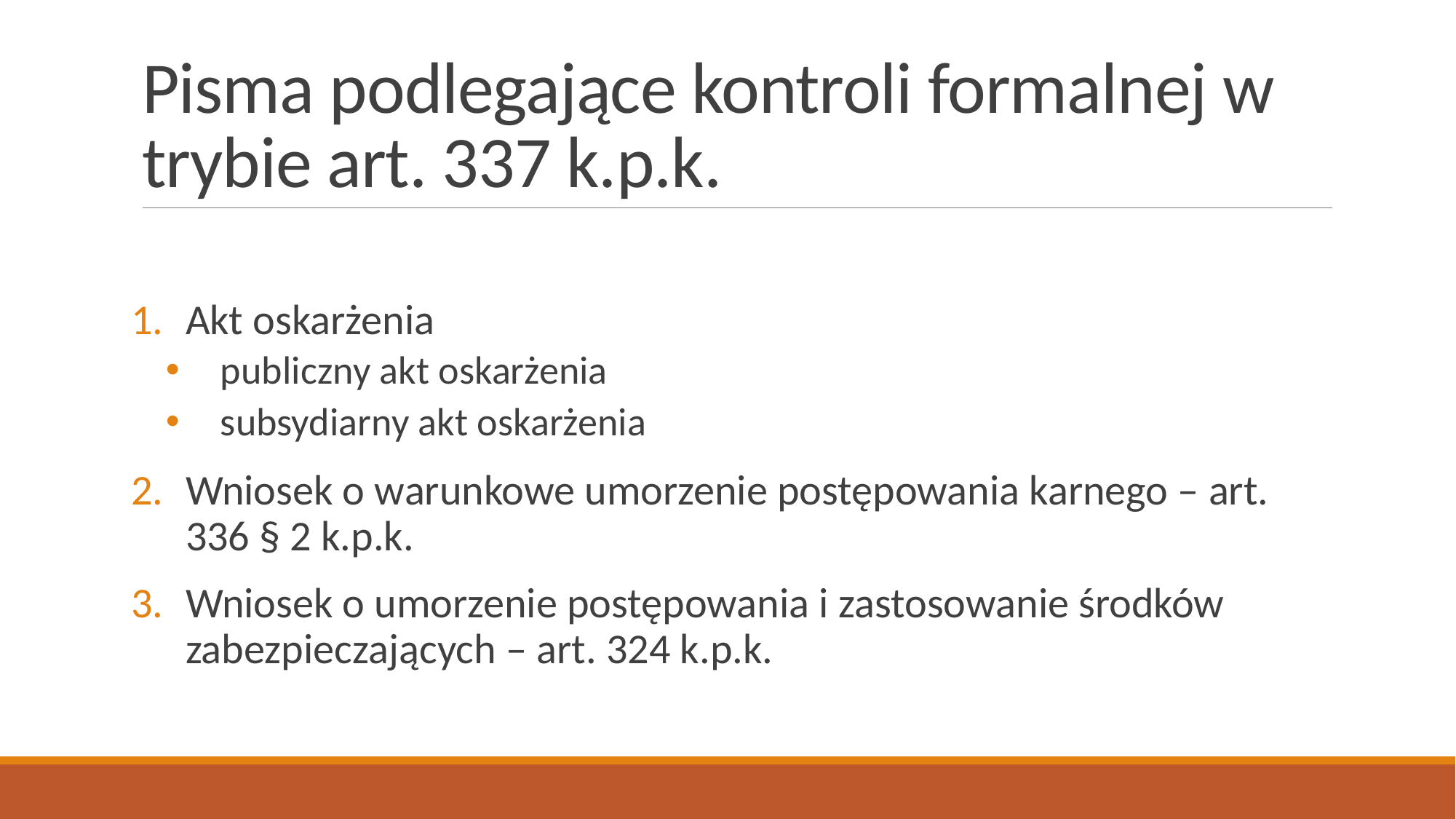

# Pisma podlegające kontroli formalnej w trybie art. 337 k.p.k.

Akt oskarżenia
publiczny akt oskarżenia
subsydiarny akt oskarżenia
Wniosek o warunkowe umorzenie postępowania karnego – art. 336 § 2 k.p.k.
Wniosek o umorzenie postępowania i zastosowanie środków zabezpieczających – art. 324 k.p.k.